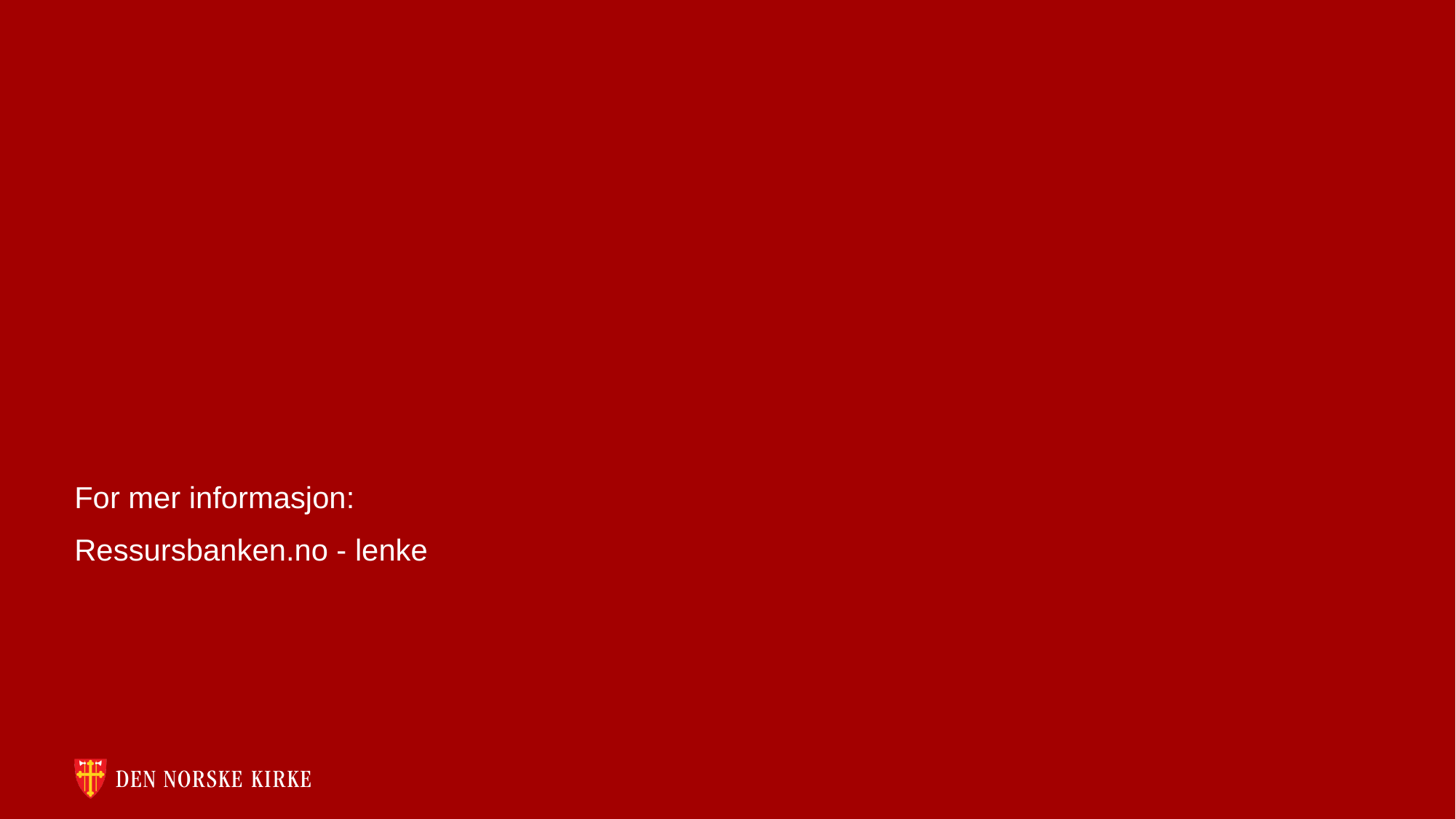

#

For mer informasjon:
Ressursbanken.no - lenke